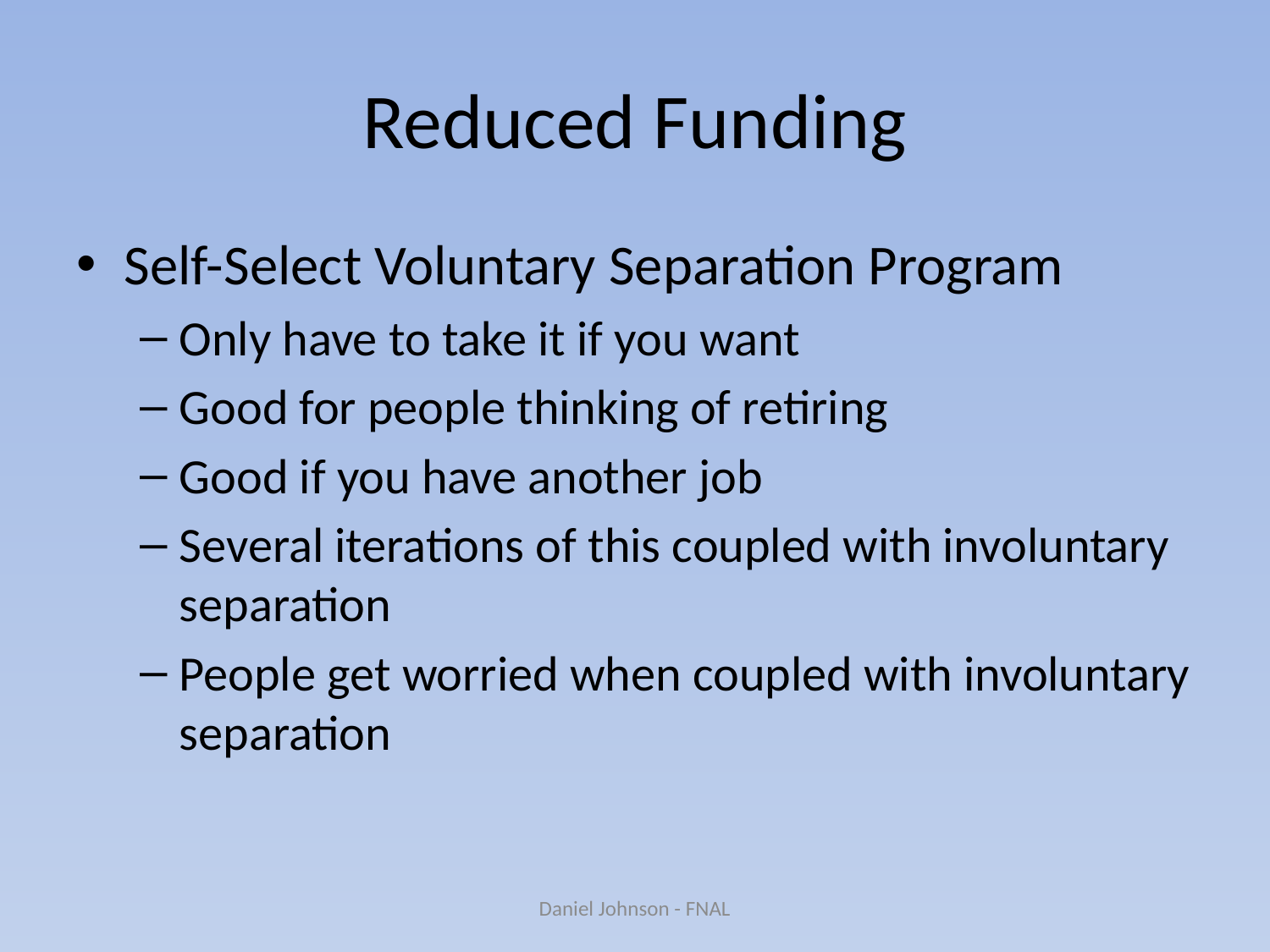

# Reduced Funding
Self-Select Voluntary Separation Program
Only have to take it if you want
Good for people thinking of retiring
Good if you have another job
Several iterations of this coupled with involuntary separation
People get worried when coupled with involuntary separation

Daniel Johnson - FNAL